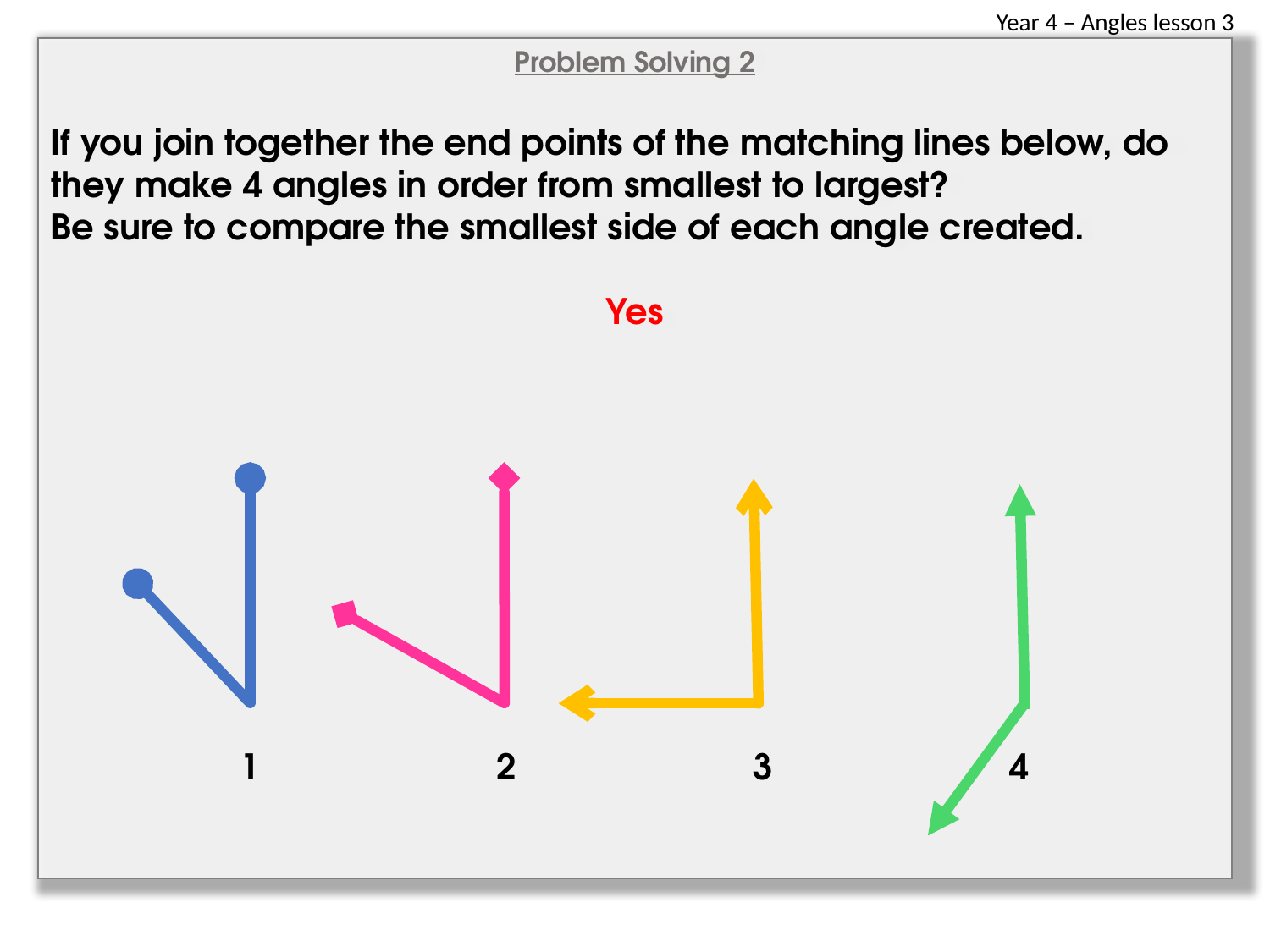

Problem Solving 2

If you join together the end points of the matching lines below, do they make 4 angles in order from smallest to largest?
Be sure to compare the smallest side of each angle created.

Yes

1
2
3
4